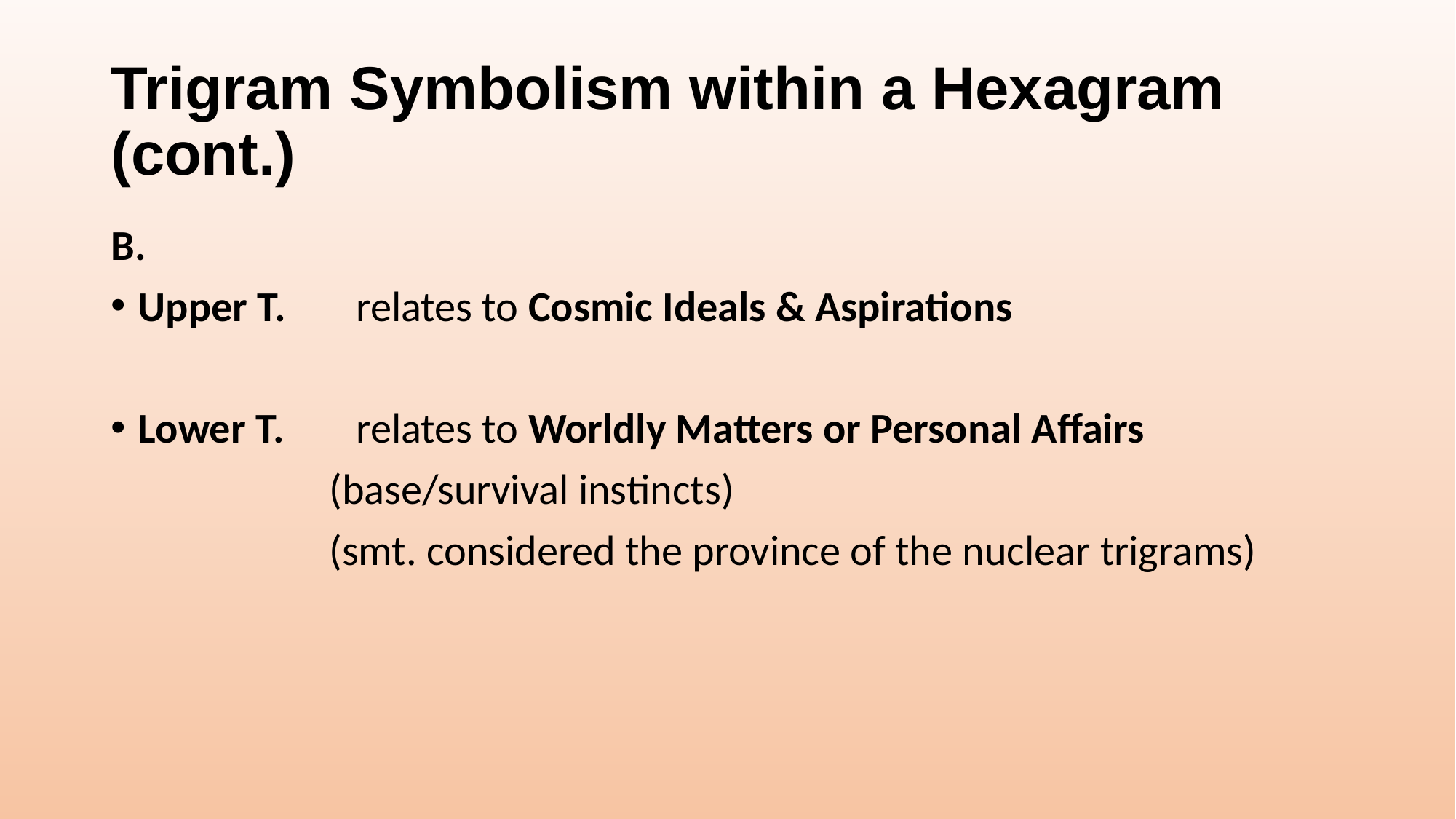

# Trigram Symbolism within a Hexagram (cont.)
B.
Upper T.	relates to Cosmic Ideals & Aspirations

Lower T.	relates to Worldly Matters or Personal Affairs
		(base/survival instincts)
		(smt. considered the province of the nuclear trigrams)